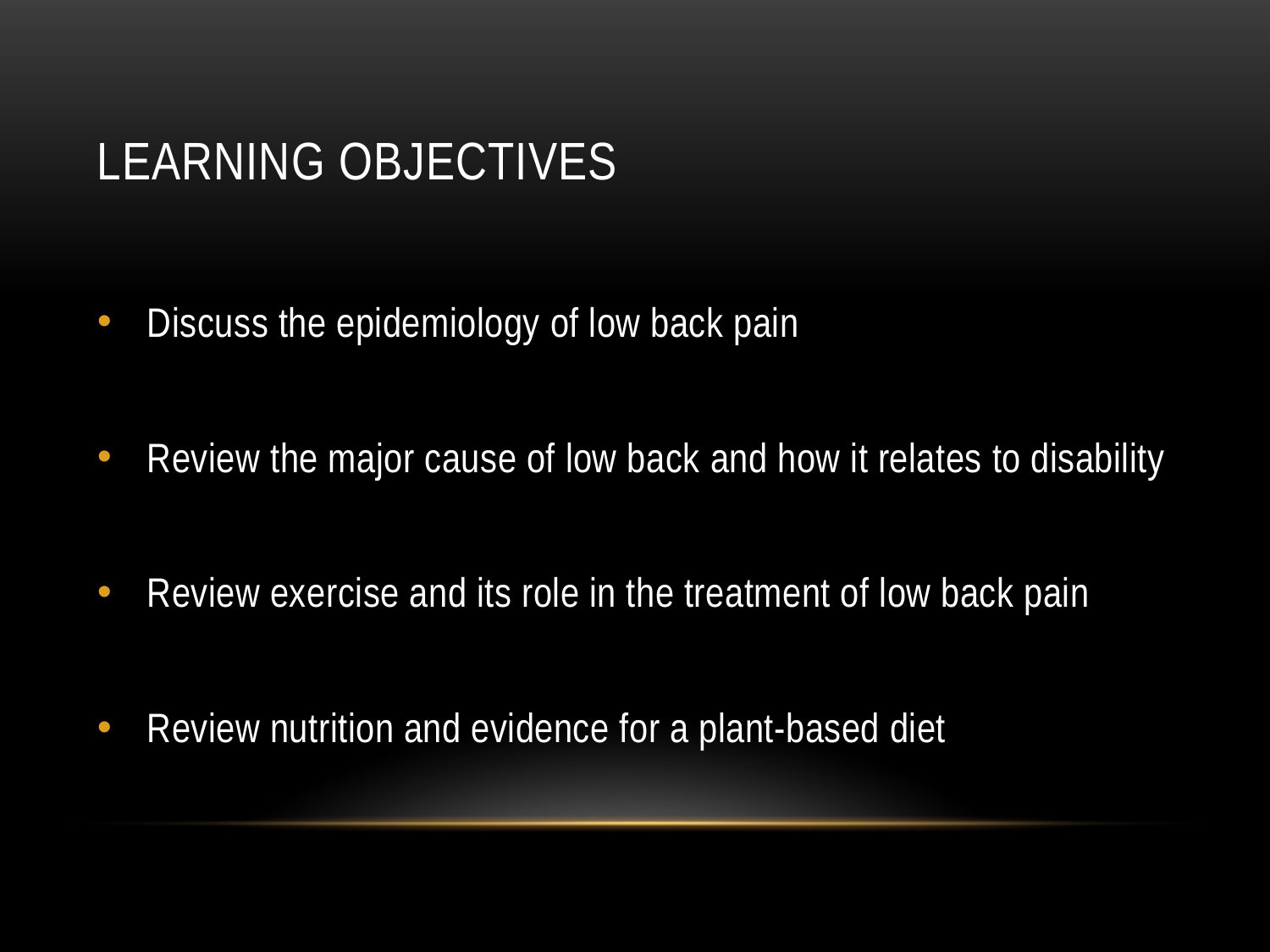

# Learning objectives

Discuss the epidemiology of low back pain

Review the major cause of low back and how it relates to disability

Review exercise and its role in the treatment of low back pain

Review nutrition and evidence for a plant-based diet